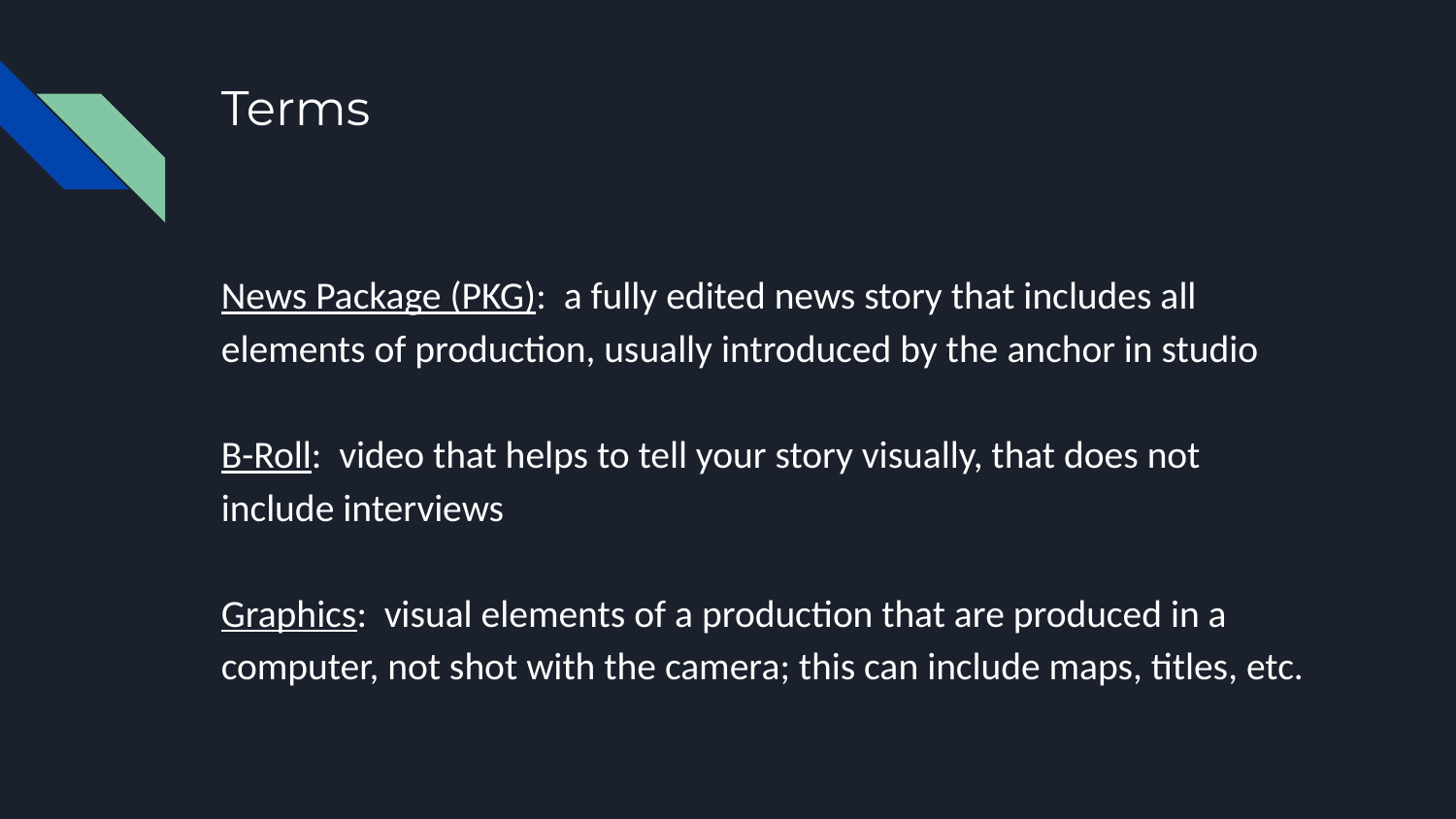

# Terms
News Package (PKG):  a fully edited news story that includes all elements of production, usually introduced by the anchor in studio

B-Roll:  video that helps to tell your story visually, that does not include interviews

Graphics:  visual elements of a production that are produced in a computer, not shot with the camera; this can include maps, titles, etc.